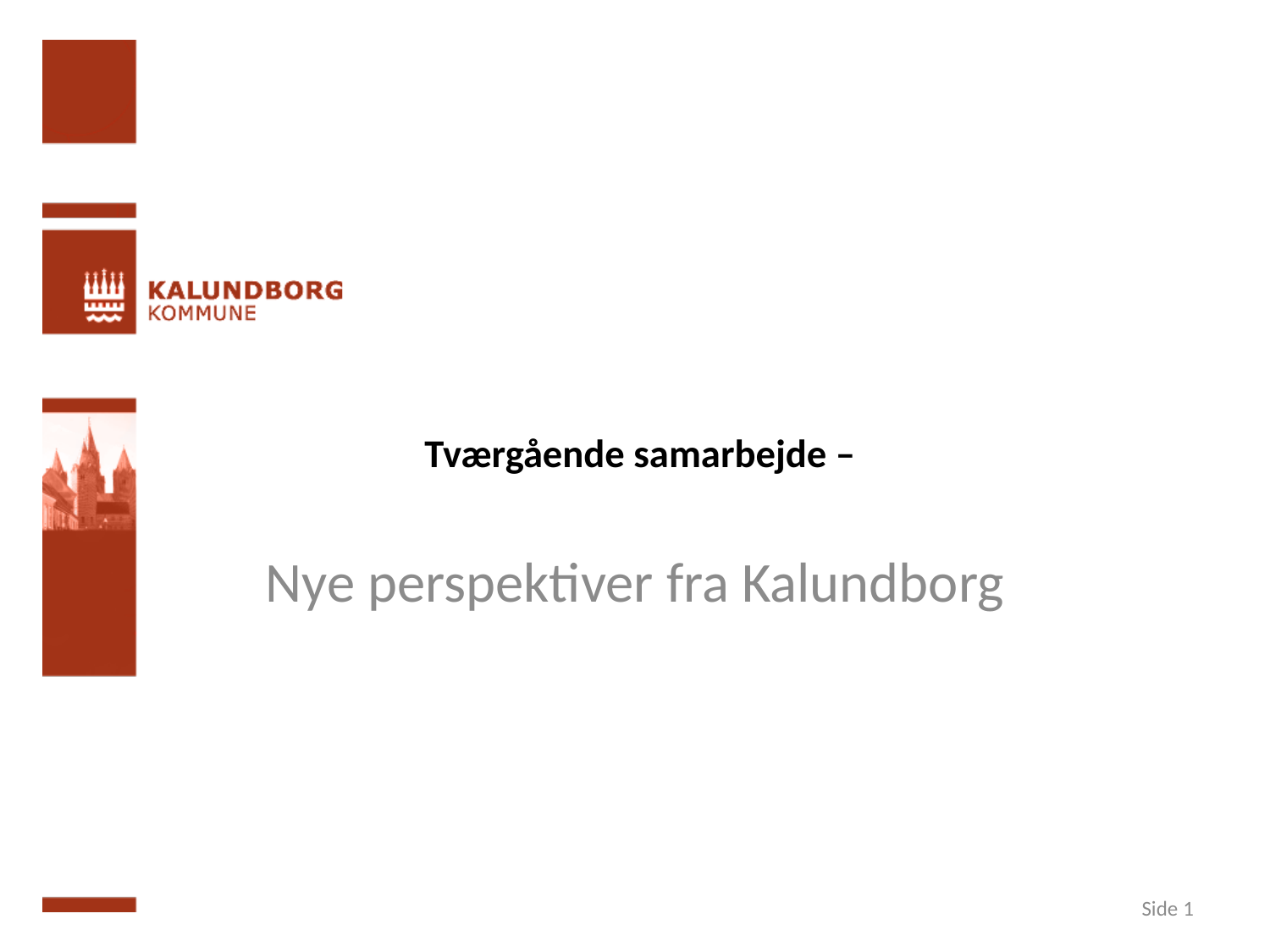

# Tværgående samarbejde –
Nye perspektiver fra Kalundborg
Side 1